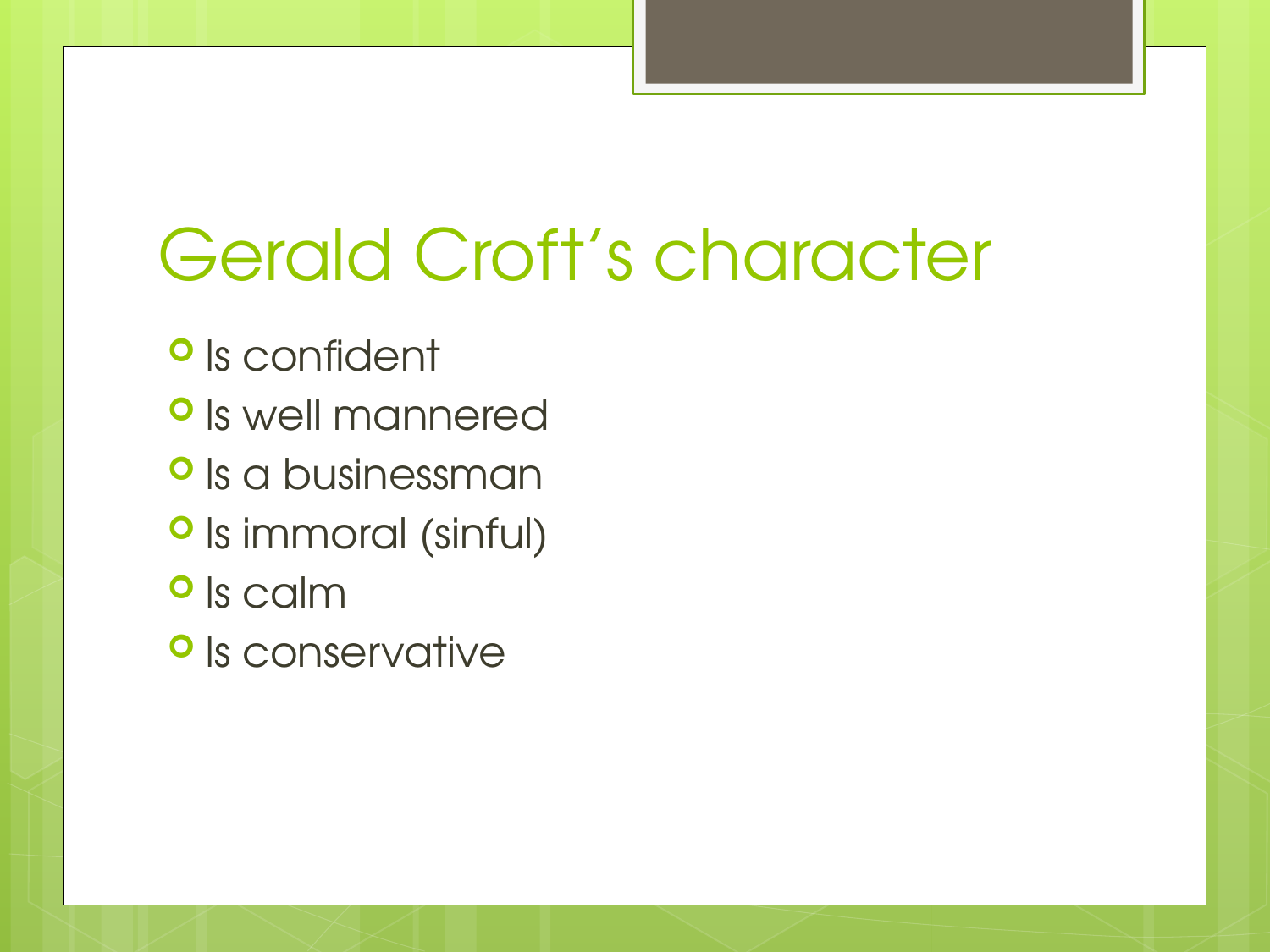

# Gerald Croft’s character
Is confident
Is well mannered
Is a businessman
Is immoral (sinful)
Is calm
Is conservative